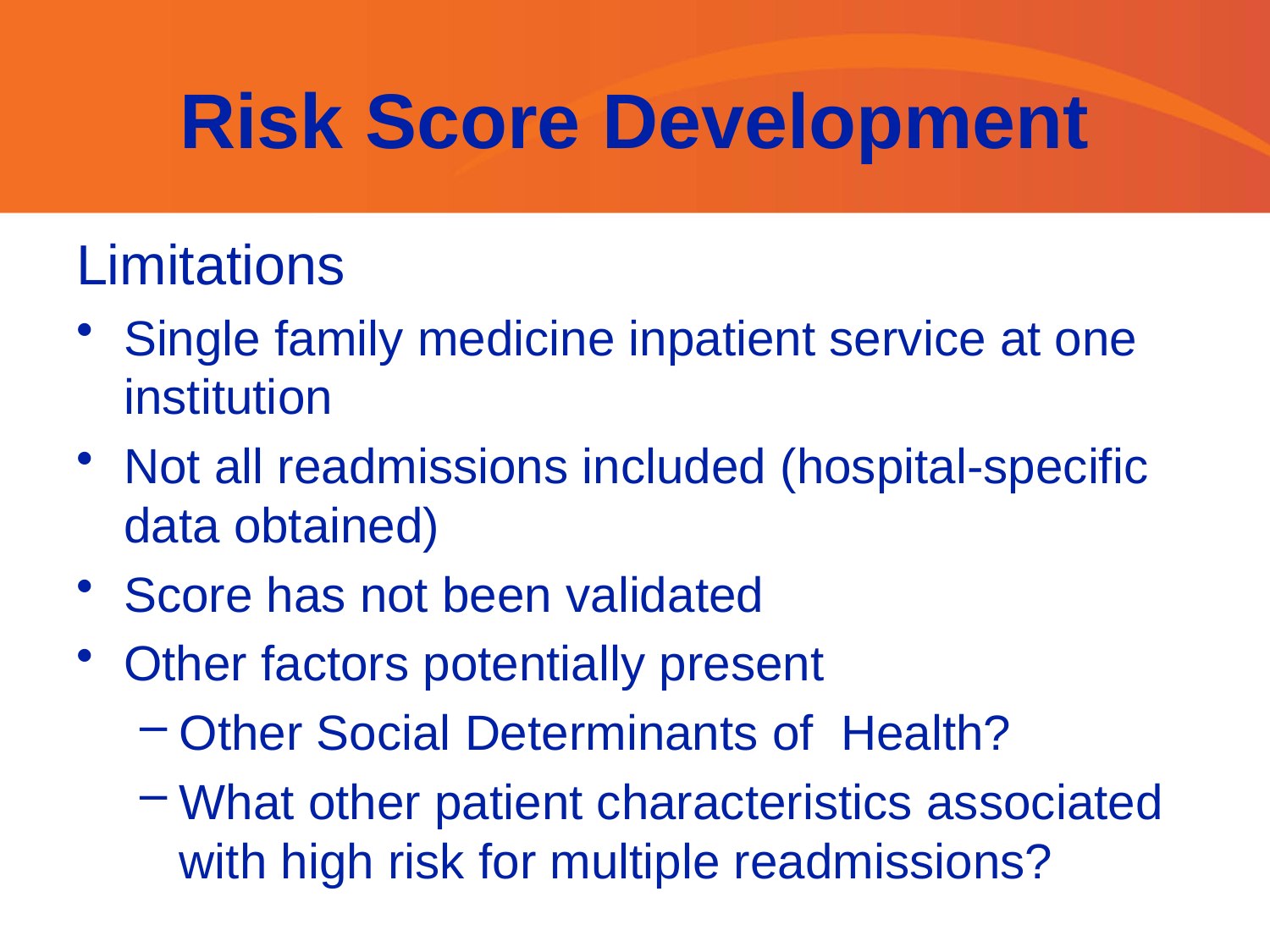

# Risk Score Development
Limitations
Single family medicine inpatient service at one institution
Not all readmissions included (hospital-specific data obtained)
Score has not been validated
Other factors potentially present
Other Social Determinants of  Health?
What other patient characteristics associated with high risk for multiple readmissions?